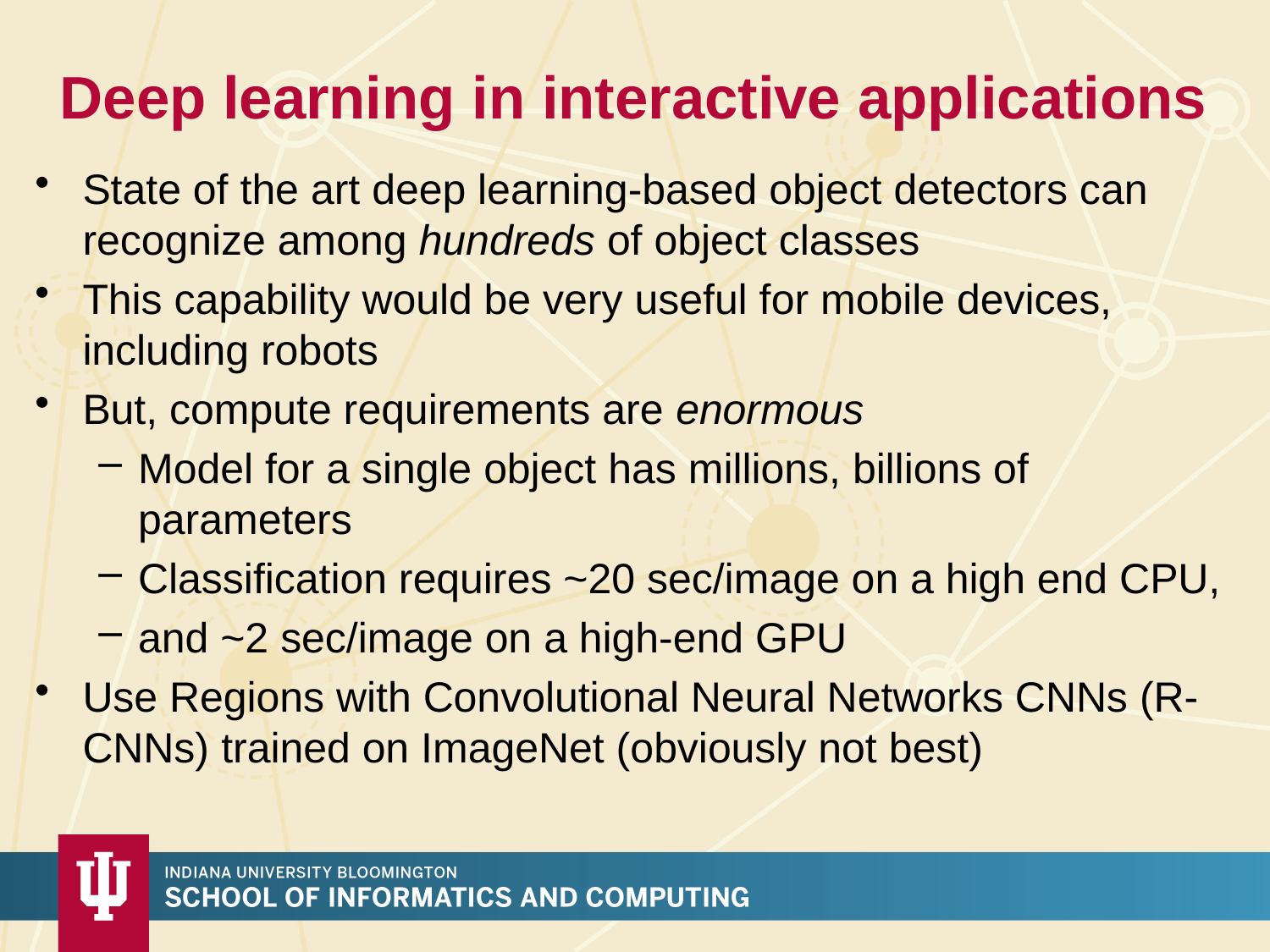

# Deep learning in interactive applications
State of the art deep learning-based object detectors can recognize among hundreds of object classes
This capability would be very useful for mobile devices, including robots
But, compute requirements are enormous
Model for a single object has millions, billions of parameters
Classification requires ~20 sec/image on a high end CPU,
and ~2 sec/image on a high-end GPU
Use Regions with Convolutional Neural Networks CNNs (R-CNNs) trained on ImageNet (obviously not best)